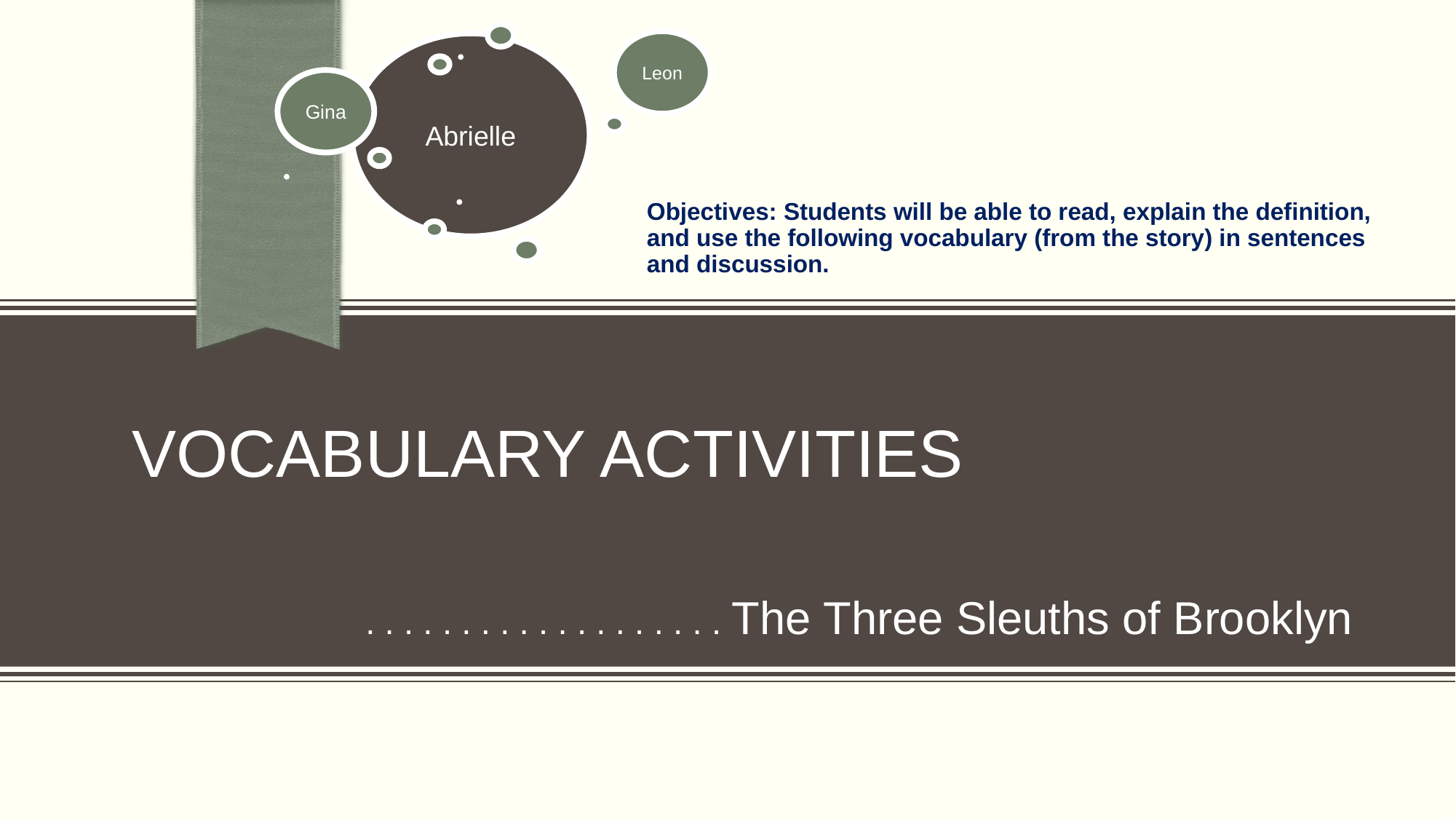

Abrielle
Gina
Leon
Objectives: Students will be able to read, explain the definition, and use the following vocabulary (from the story) in sentences and discussion.

# vocabulary ACTIVITIES
. . . . . . . . . . . . . . . . . . . The Three Sleuths of Brooklyn